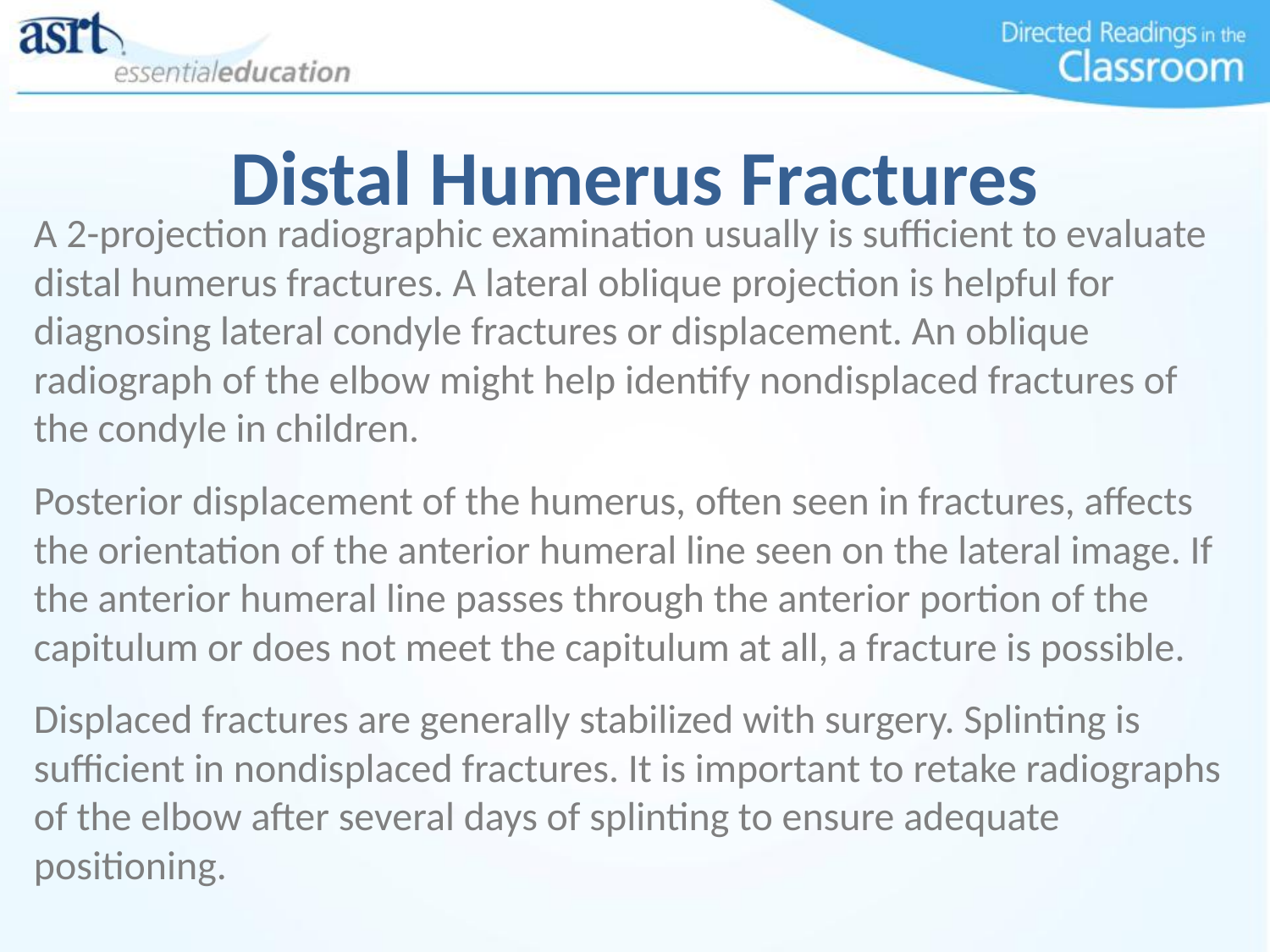

# Distal Humerus Fractures
A 2-projection radiographic examination usually is sufficient to evaluate distal humerus fractures. A lateral oblique projection is helpful for diagnosing lateral condyle fractures or displacement. An oblique radiograph of the elbow might help identify nondisplaced fractures of the condyle in children.
Posterior displacement of the humerus, often seen in fractures, affects the orientation of the anterior humeral line seen on the lateral image. If the anterior humeral line passes through the anterior portion of the capitulum or does not meet the capitulum at all, a fracture is possible.
Displaced fractures are generally stabilized with surgery. Splinting is sufficient in nondisplaced fractures. It is important to retake radiographs of the elbow after several days of splinting to ensure adequate positioning.